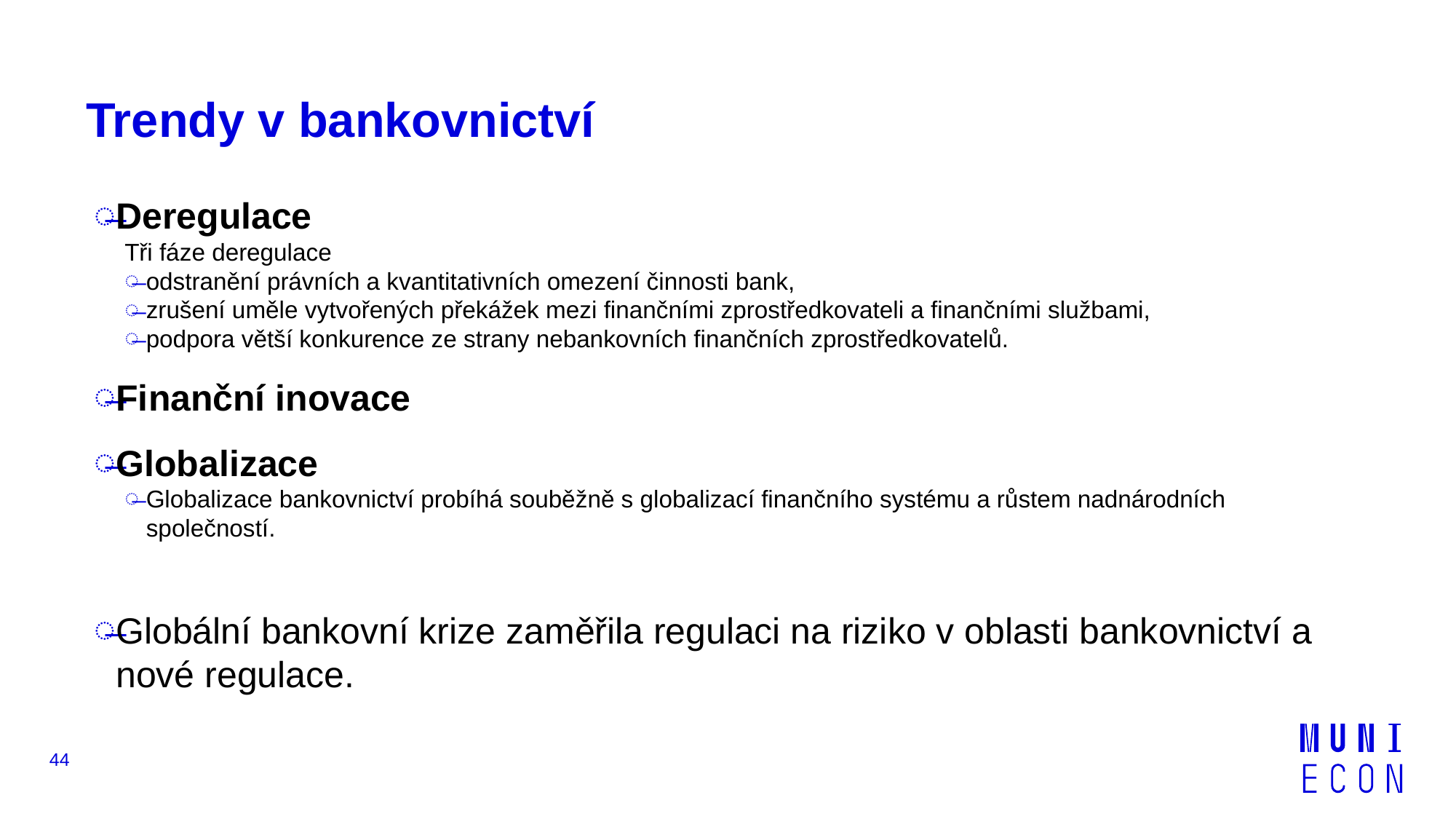

# Trendy v bankovnictví
Deregulace
Tři fáze deregulace
odstranění právních a kvantitativních omezení činnosti bank,
zrušení uměle vytvořených překážek mezi finančními zprostředkovateli a finančními službami,
podpora větší konkurence ze strany nebankovních finančních zprostředkovatelů.
Finanční inovace
Globalizace
Globalizace bankovnictví probíhá souběžně s globalizací finančního systému a růstem nadnárodních společností.

Globální bankovní krize zaměřila regulaci na riziko v oblasti bankovnictví a nové regulace.

44